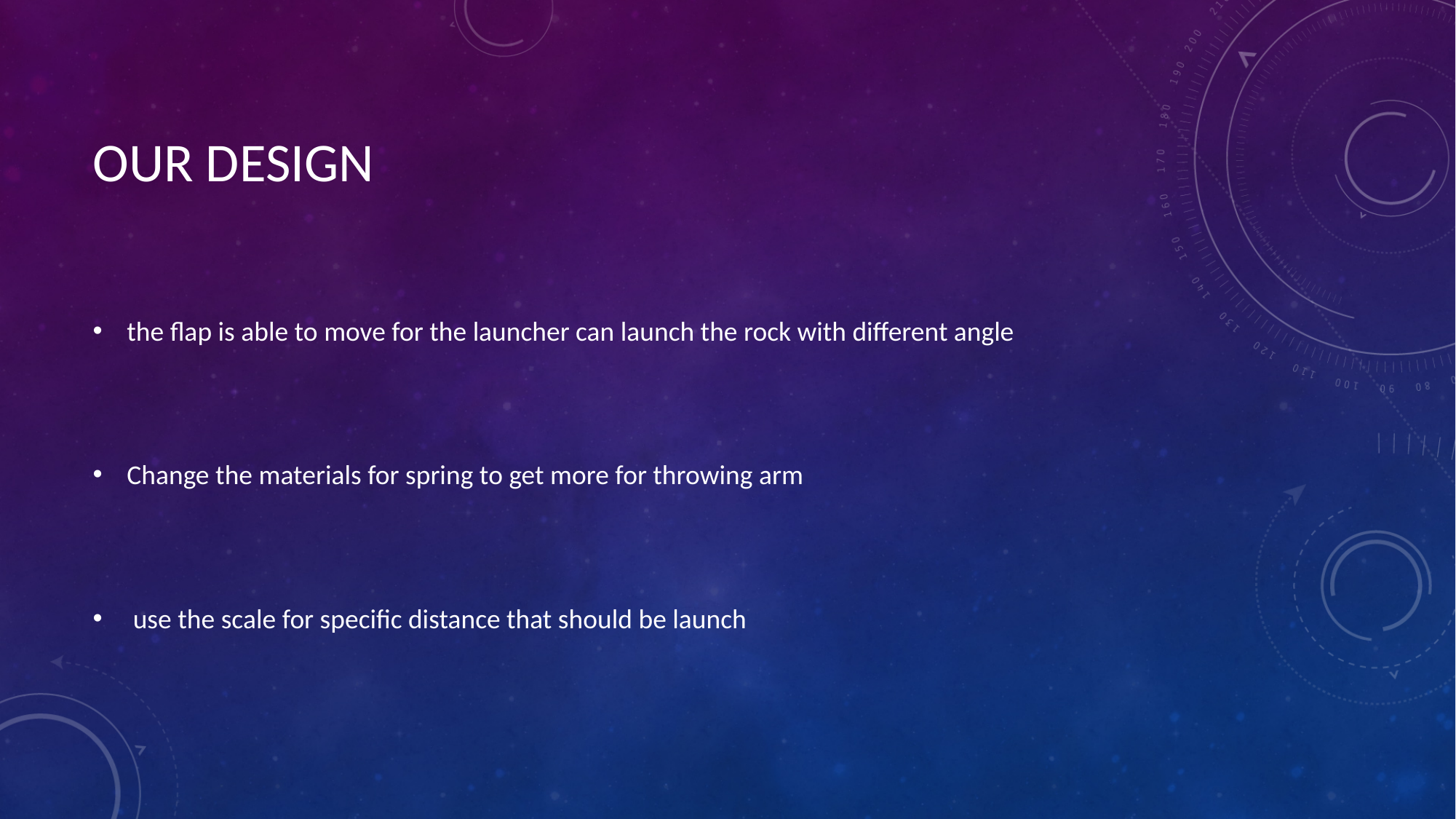

# Our design
the flap is able to move for the launcher can launch the rock with different angle

Change the materials for spring to get more for throwing arm

 use the scale for specific distance that should be launch